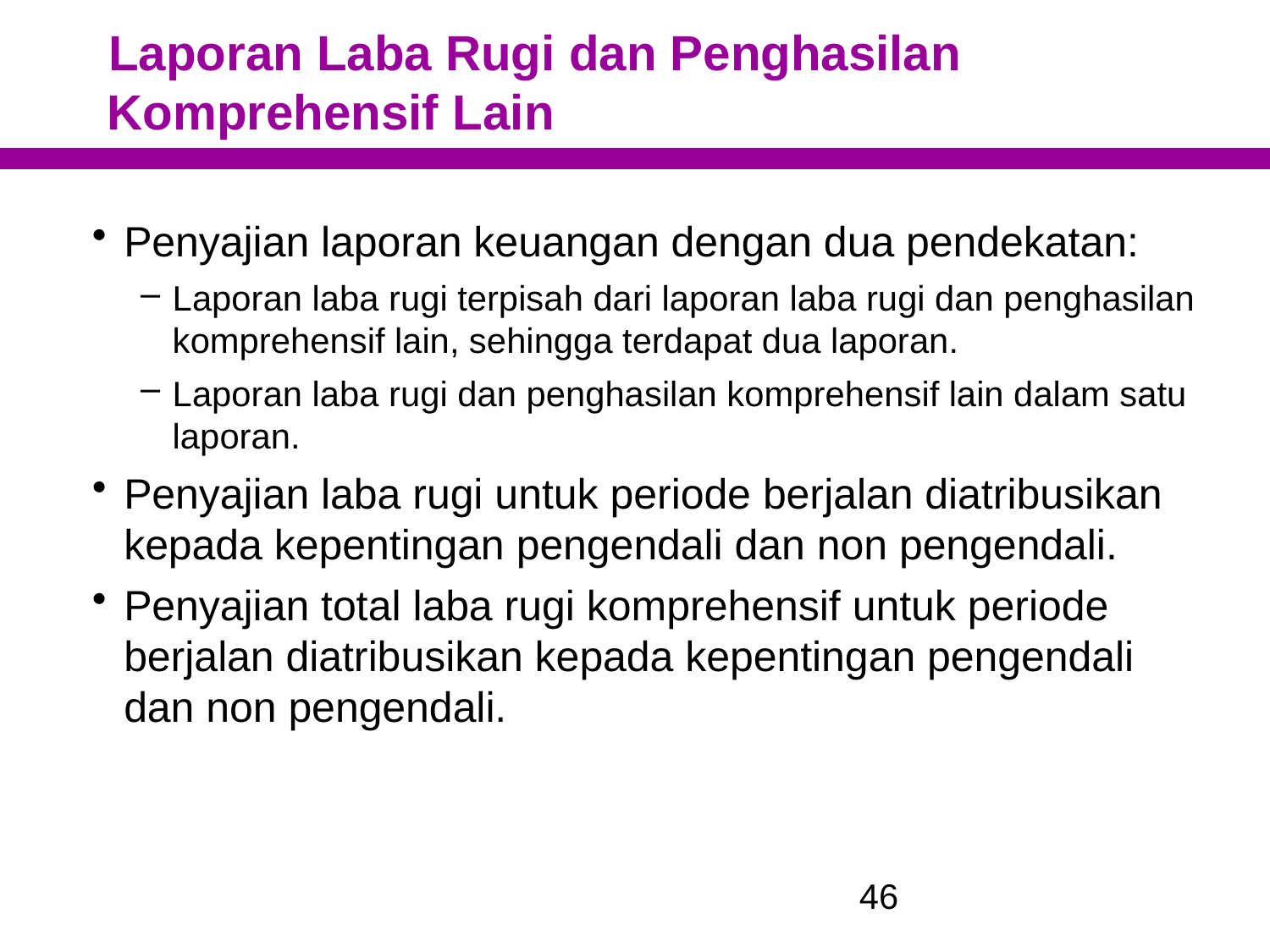

46
# Laporan Laba Rugi dan Penghasilan Komprehensif Lain
Penyajian laporan keuangan dengan dua pendekatan:
Laporan laba rugi terpisah dari laporan laba rugi dan penghasilan komprehensif lain, sehingga terdapat dua laporan.
Laporan laba rugi dan penghasilan komprehensif lain dalam satu laporan.
Penyajian laba rugi untuk periode berjalan diatribusikan kepada kepentingan pengendali dan non pengendali.
Penyajian total laba rugi komprehensif untuk periode berjalan diatribusikan kepada kepentingan pengendali dan non pengendali.